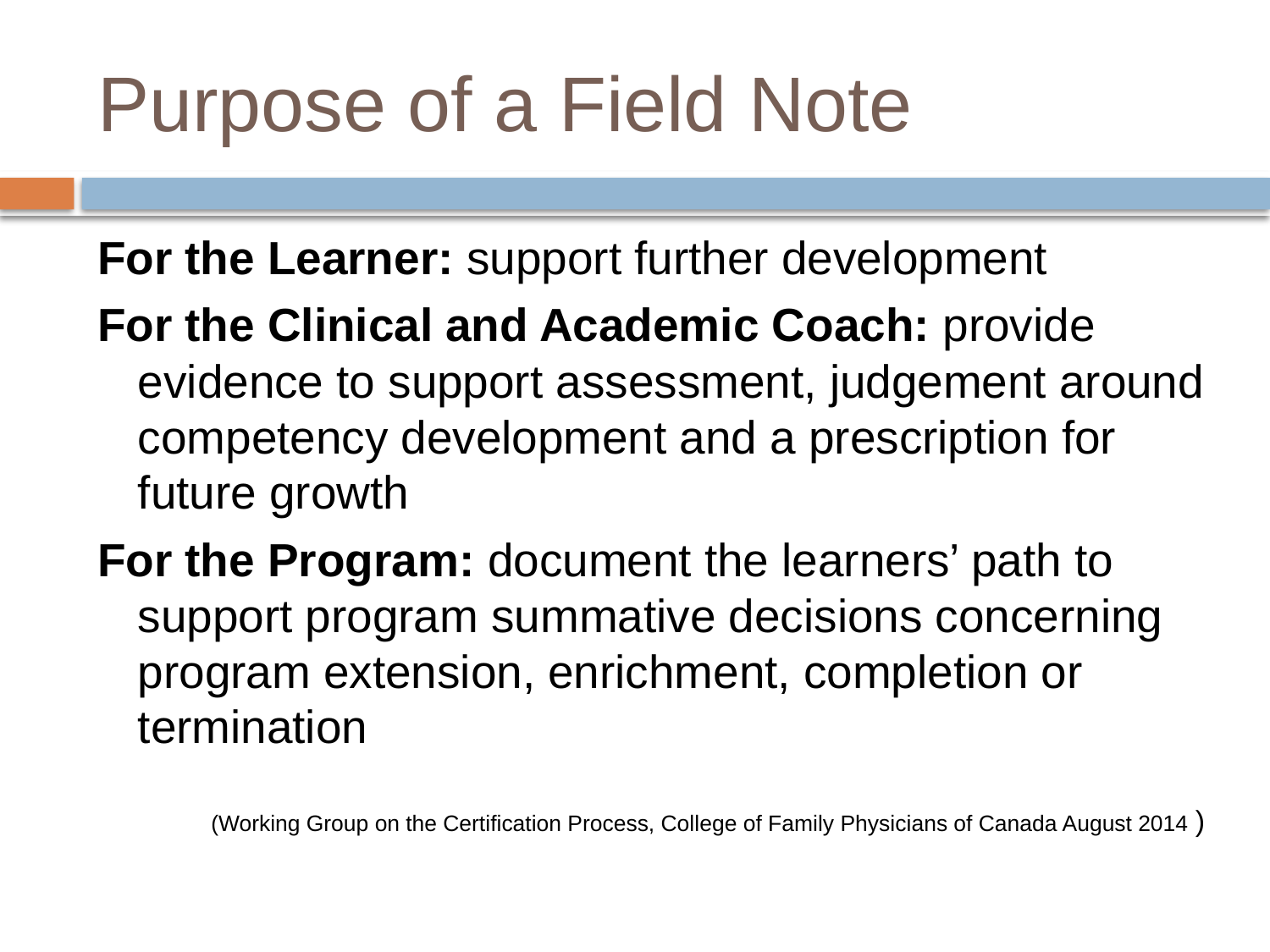

# Purpose of a Field Note
For the Learner: support further development
For the Clinical and Academic Coach: provide evidence to support assessment, judgement around competency development and a prescription for future growth
For the Program: document the learners’ path to support program summative decisions concerning program extension, enrichment, completion or termination

(Working Group on the Certification Process, College of Family Physicians of Canada August 2014 )